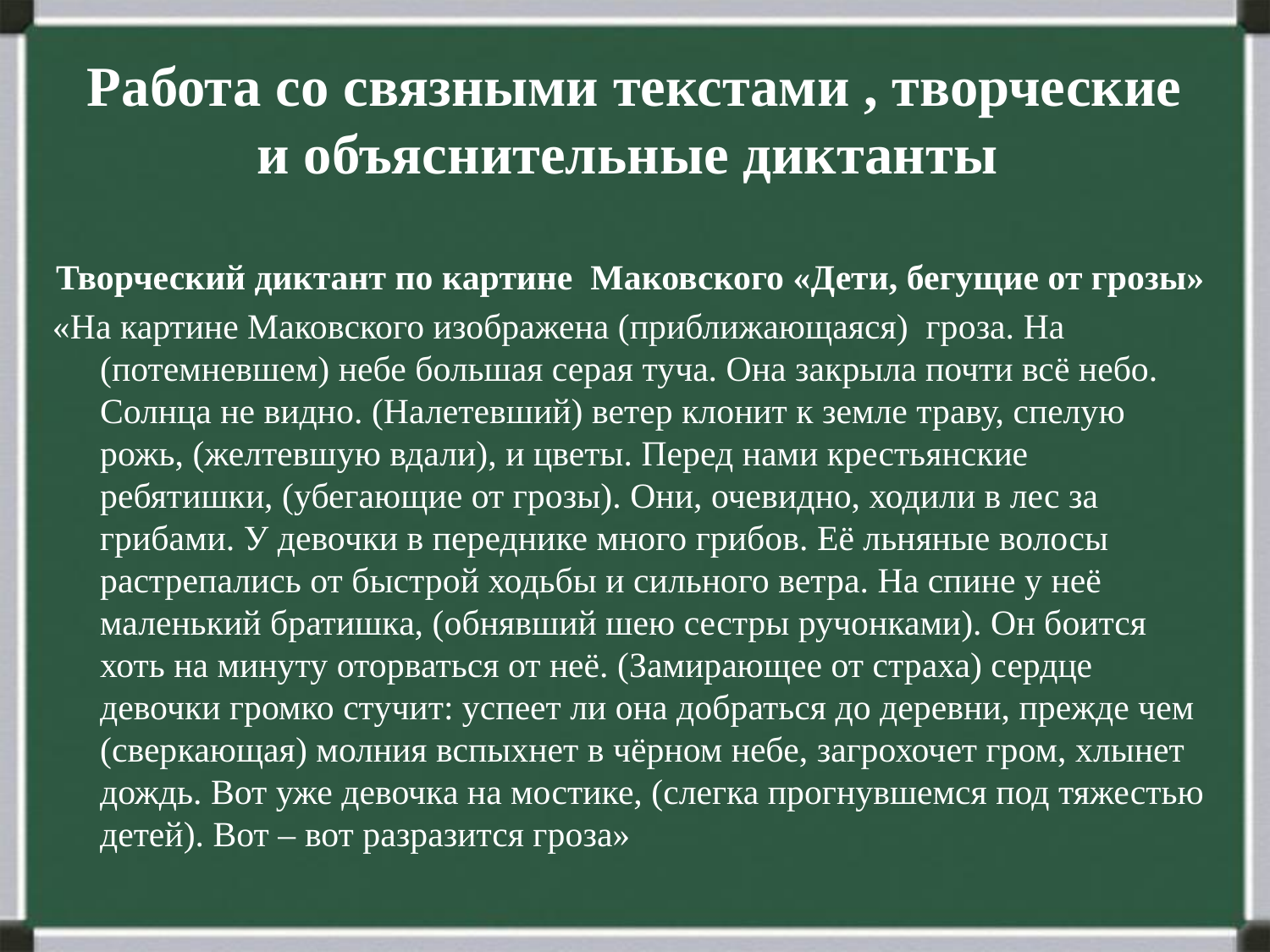

# Работа со связными текстами , творческие и объяснительные диктанты
Творческий диктант по картине  Маковского «Дети, бегущие от грозы»
«На картине Маковского изображена (приближающаяся)  гроза. На (потемневшем) небе большая серая туча. Она закрыла почти всё небо. Солнца не видно. (Налетевший) ветер клонит к земле траву, спелую рожь, (желтевшую вдали), и цветы. Перед нами крестьянские ребятишки, (убегающие от грозы). Они, очевидно, ходили в лес за грибами. У девочки в переднике много грибов. Её льняные волосы растрепались от быстрой ходьбы и сильного ветра. На спине у неё маленький братишка, (обнявший шею сестры ручонками). Он боится хоть на минуту оторваться от неё. (Замирающее от страха) сердце девочки громко стучит: успеет ли она добраться до деревни, прежде чем (сверкающая) молния вспыхнет в чёрном небе, загрохочет гром, хлынет дождь. Вот уже девочка на мостике, (слегка прогнувшемся под тяжестью детей). Вот – вот разразится гроза»